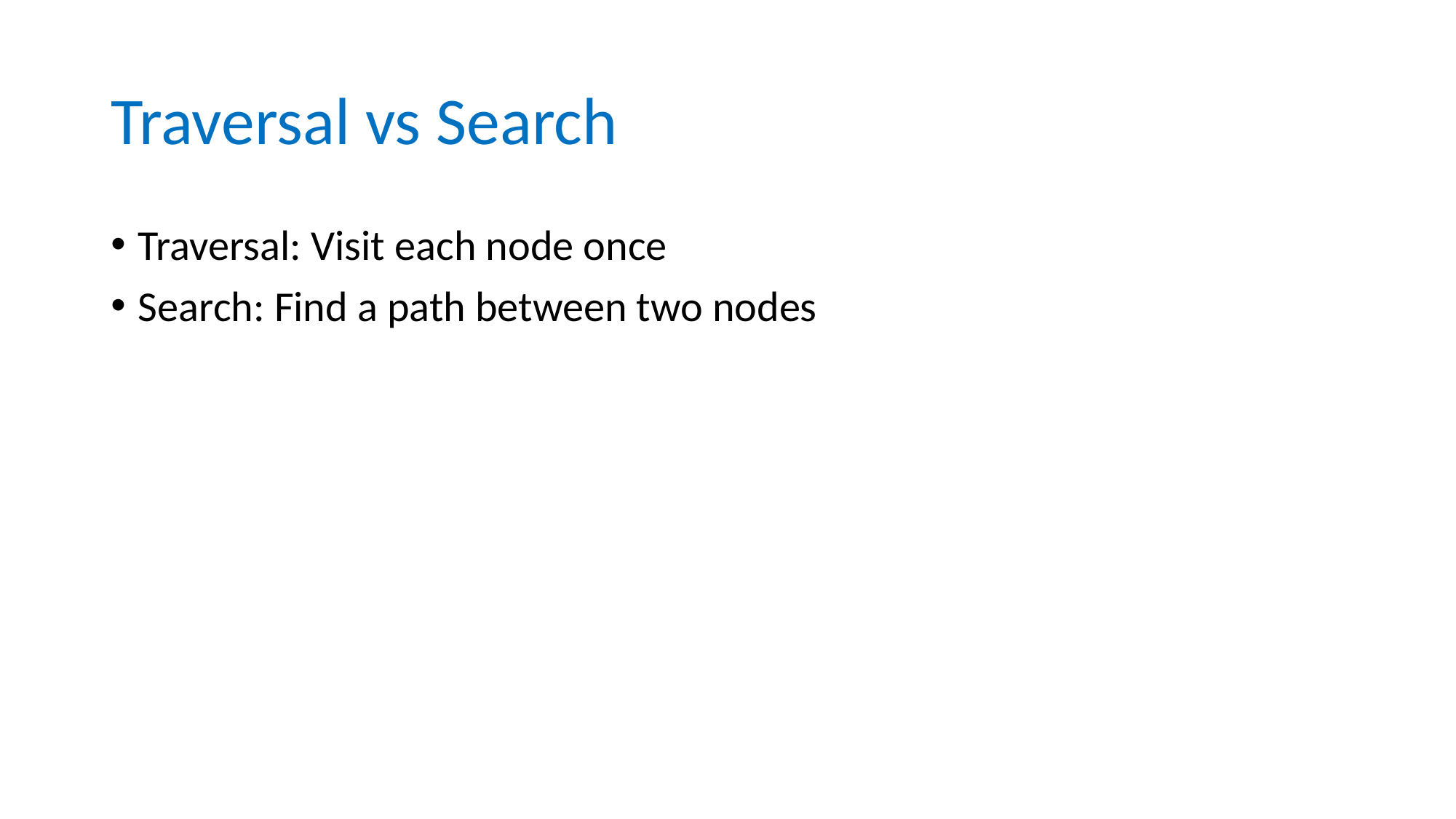

# Traversal vs Search
Traversal: Visit each node once
Search: Find a path between two nodes